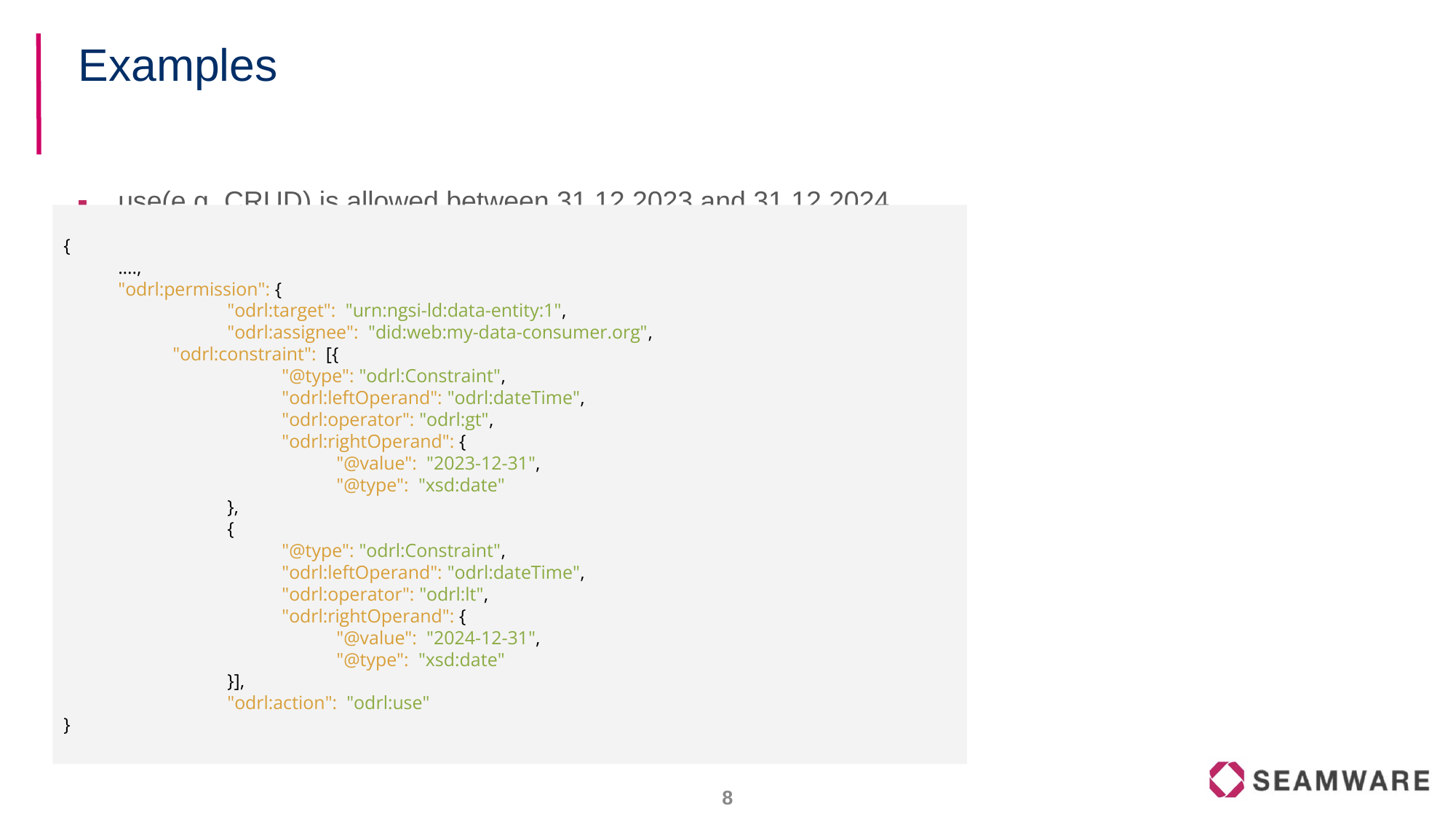

# Examples
use(e.g. CRUD) is allowed between 31.12.2023 and 31.12.2024

{
....,
"odrl:permission": {
	"odrl:target":  "urn:ngsi-ld:data-entity:1",
	"odrl:assignee":  "did:web:my-data-consumer.org",
"odrl:constraint":  [{
	"@type": "odrl:Constraint",
	"odrl:leftOperand": "odrl:dateTime",
	"odrl:operator": "odrl:gt",
	"odrl:rightOperand": {
	"@value":  "2023-12-31",
"@type":  "xsd:date"
},
{
	"@type": "odrl:Constraint",
	"odrl:leftOperand": "odrl:dateTime",
	"odrl:operator": "odrl:lt",
	"odrl:rightOperand": {
	"@value":  "2024-12-31",
"@type":  "xsd:date"
}],
	"odrl:action":  "odrl:use"
}
8